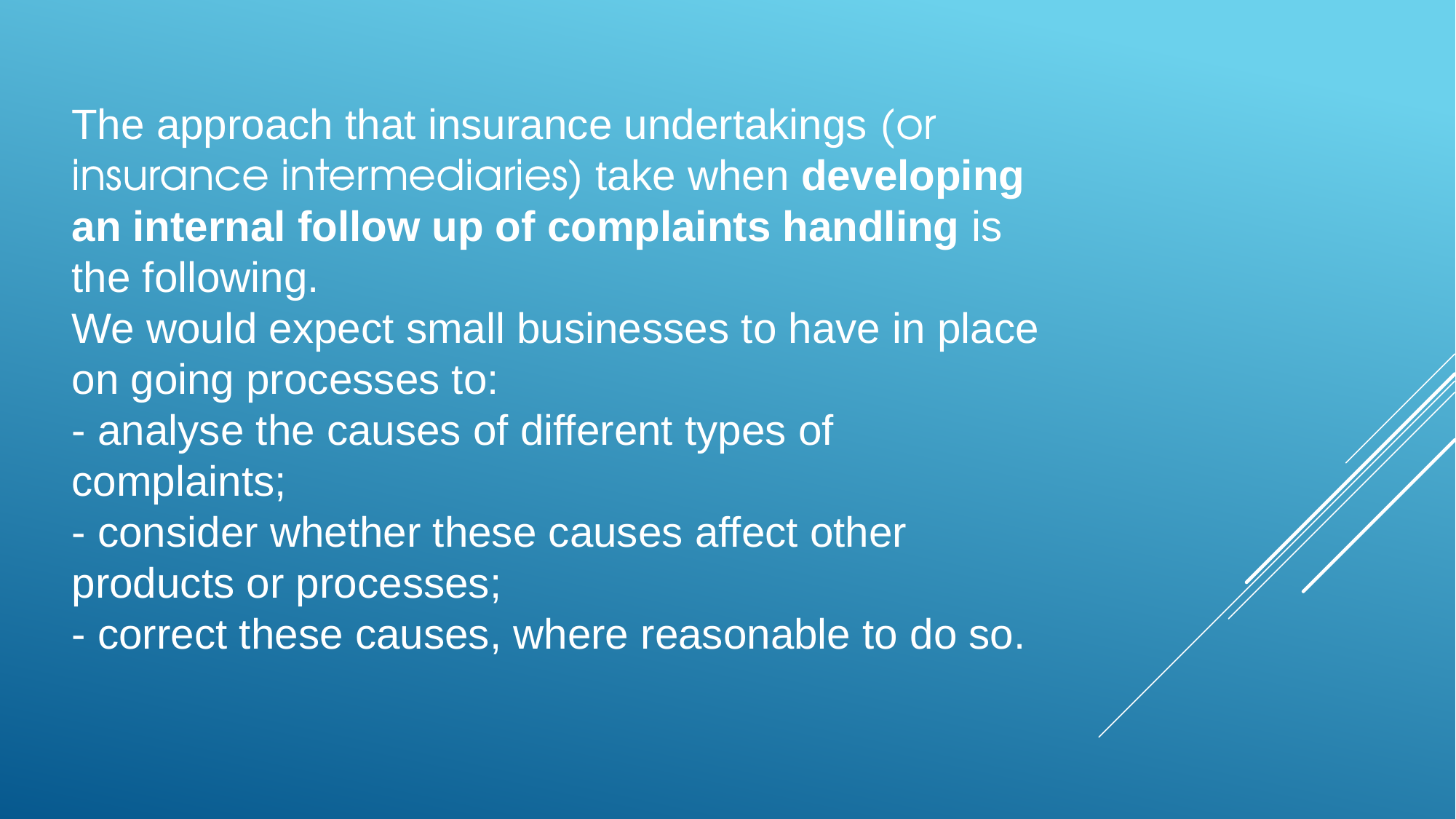

The approach that insurance undertakings (or insurance intermediaries) take when developing an internal follow up of complaints handling is the following.
We would expect small businesses to have in place on going processes to:
- analyse the causes of different types of complaints;
- consider whether these causes affect other products or processes;
- correct these causes, where reasonable to do so.